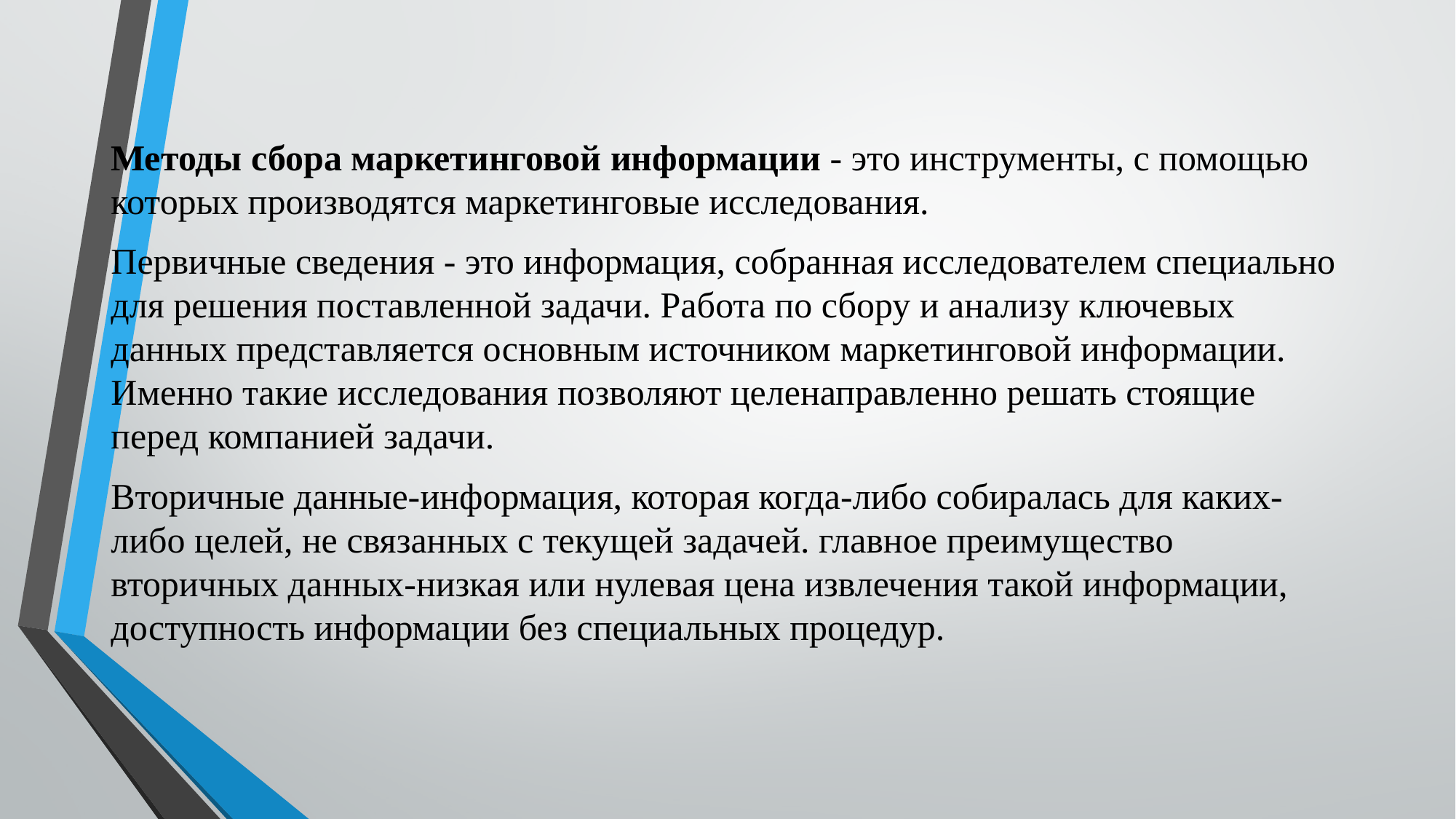

#
Методы сбора маркетинговой информации - это инструменты, с помощью которых производятся маркетинговые исследования.
Первичные сведения - это информация, собранная исследователем специально для решения поставленной задачи. Работа по сбору и анализу ключевых данных представляется основным источником маркетинговой информации. Именно такие исследования позволяют целенаправленно решать стоящие перед компанией задачи.
Вторичные данные-информация, которая когда-либо собиралась для каких-либо целей, не связанных с текущей задачей. главное преимущество вторичных данных-низкая или нулевая цена извлечения такой информации, доступность информации без специальных процедур.